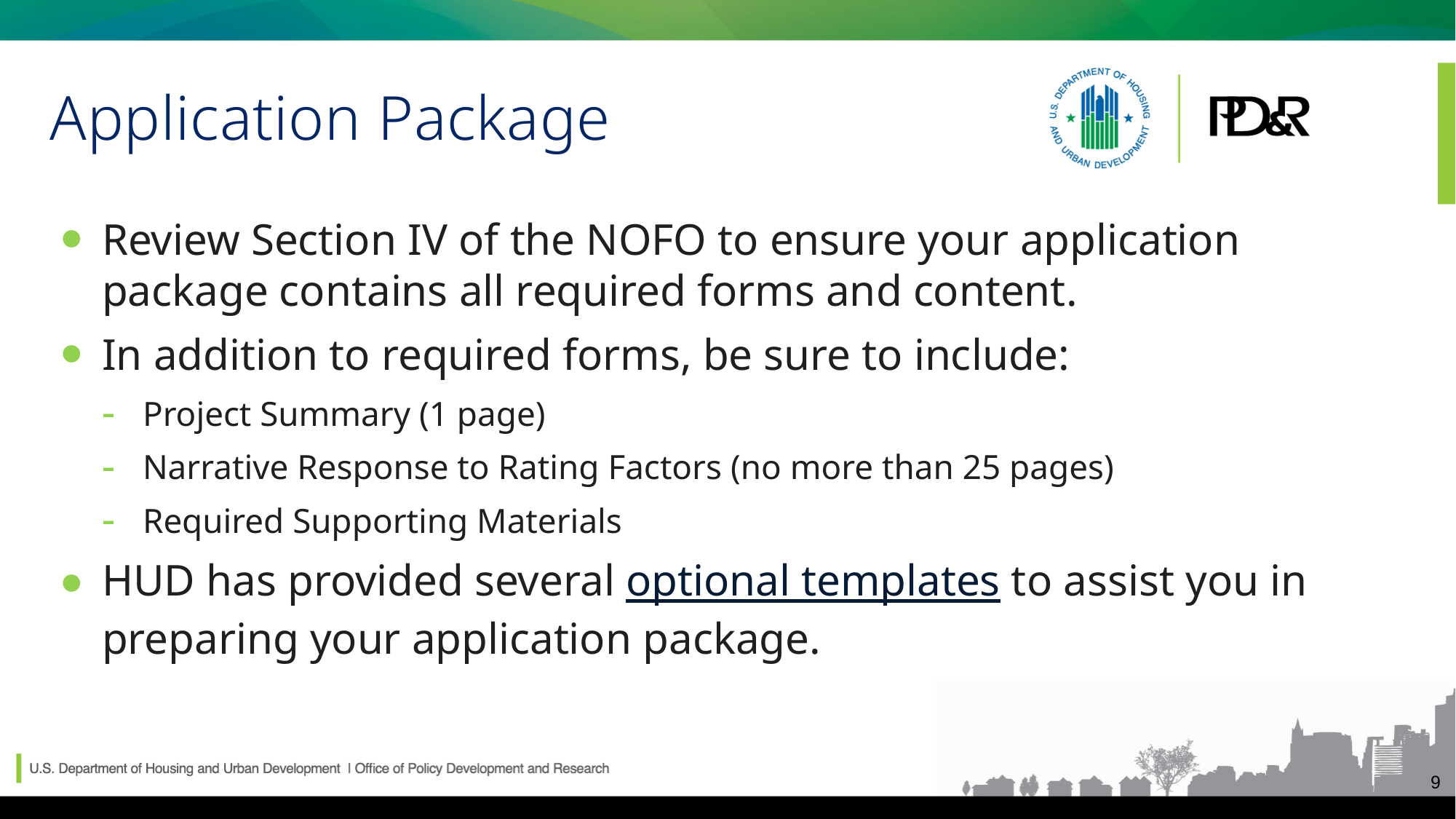

# Application Package
Review Section IV of the NOFO to ensure your application package contains all required forms and content.
In addition to required forms, be sure to include:
Project Summary (1 page)
Narrative Response to Rating Factors (no more than 25 pages)
Required Supporting Materials
HUD has provided several optional templates to assist you in preparing your application package.
9